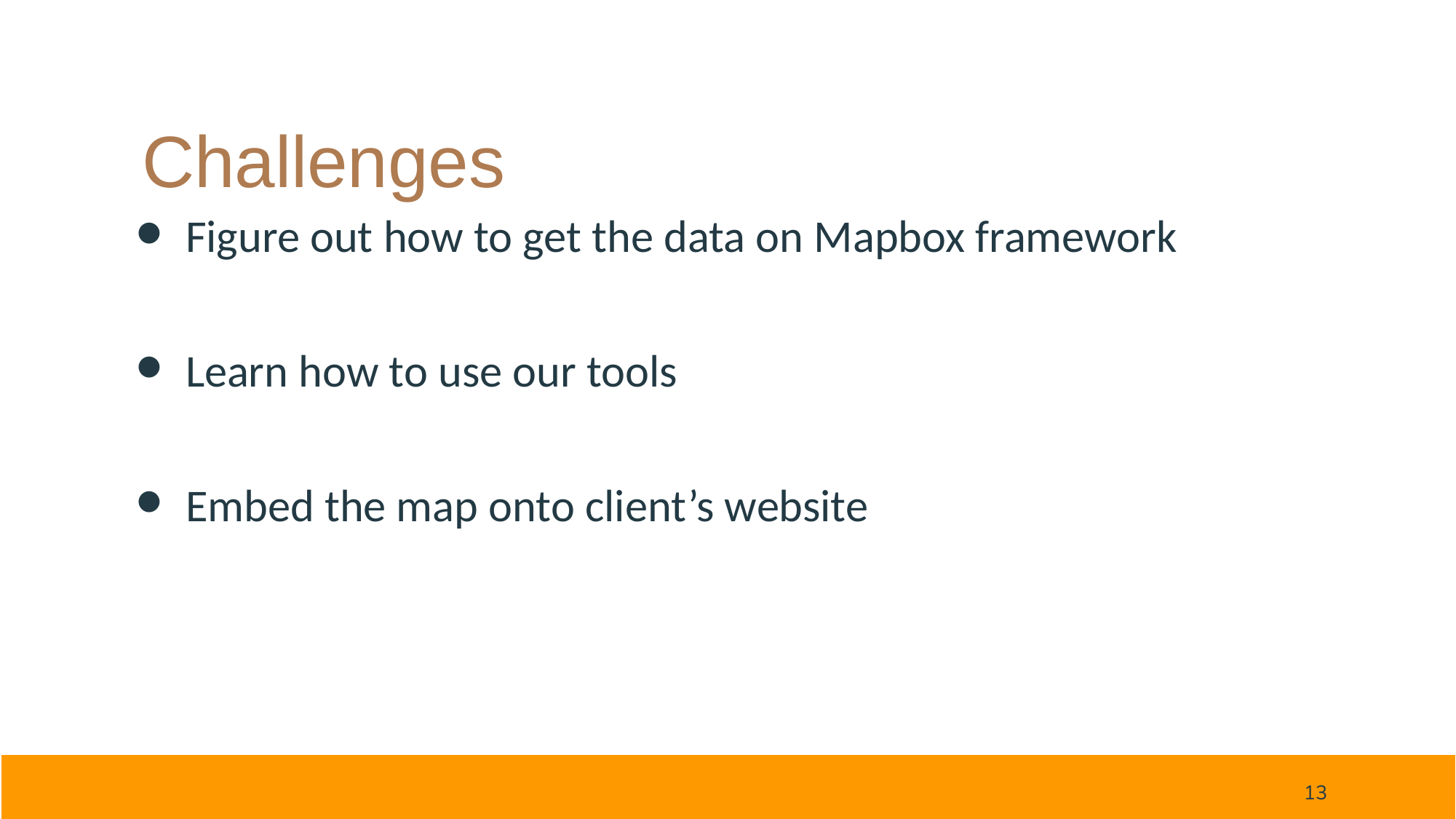

# Challenges
Figure out how to get the data on Mapbox framework

Learn how to use our tools

Embed the map onto client’s website

13